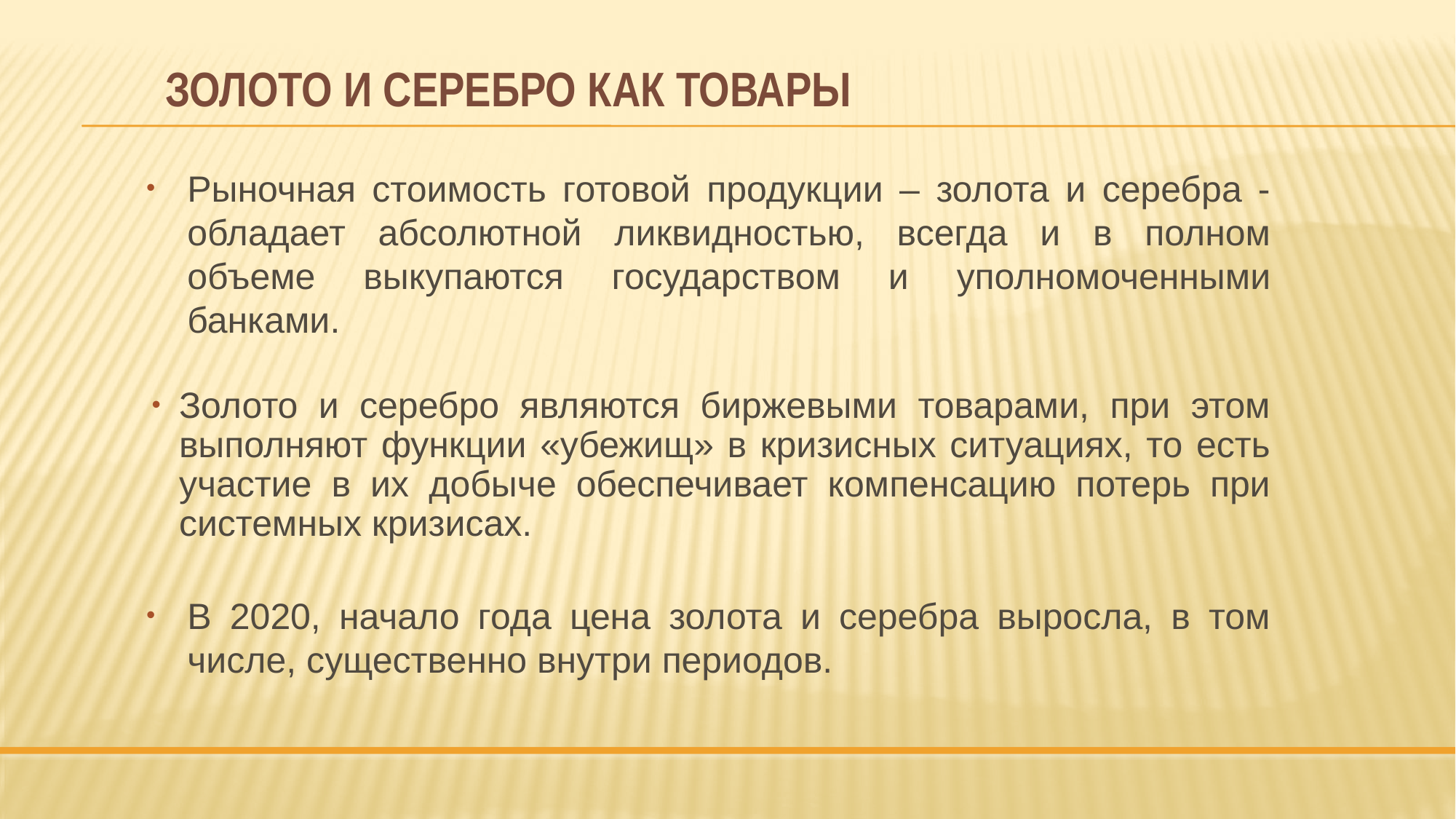

# Золото и серебро как товары
Рыночная стоимость готовой продукции – золота и серебра - обладает абсолютной ликвидностью, всегда и в полном объеме выкупаются государством и уполномоченными банками.

Золото и серебро являются биржевыми товарами, при этом выполняют функции «убежищ» в кризисных ситуациях, то есть участие в их добыче обеспечивает компенсацию потерь при системных кризисах.

В 2020, начало года цена золота и серебра выросла, в том числе, существенно внутри периодов.